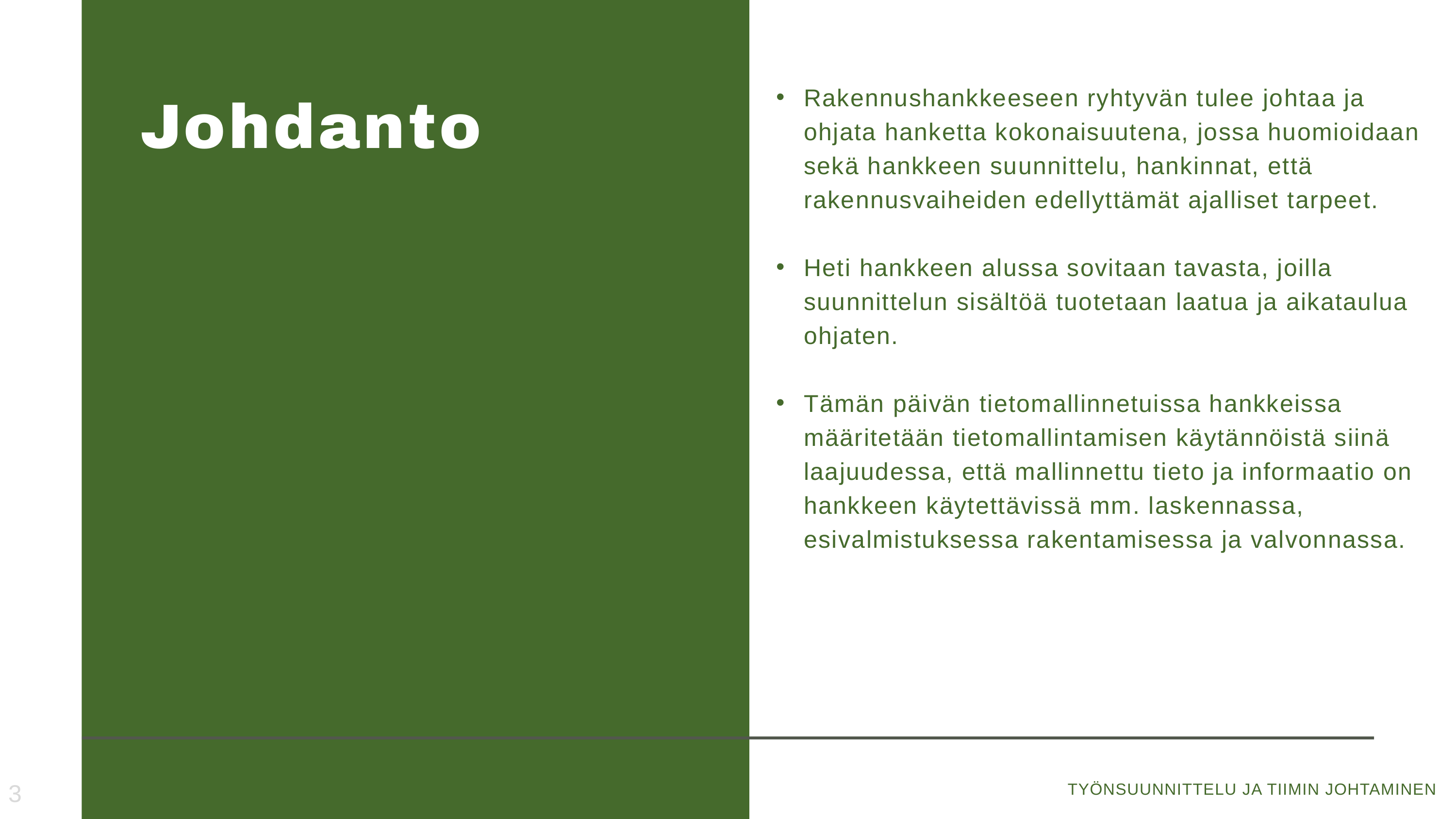

Johdanto

Rakennushankkeeseen ryhtyvän tulee johtaa ja ohjata hanketta kokonaisuutena, jossa huomioidaan sekä hankkeen suunnittelu, hankinnat, että rakennusvaiheiden edellyttämät ajalliset tarpeet.

Heti hankkeen alussa sovitaan tavasta, joilla suunnittelun sisältöä tuotetaan laatua ja aikataulua ohjaten.

Tämän päivän tietomallinnetuissa hankkeissa määritetään tietomallintamisen käytännöistä siinä laajuudessa, että mallinnettu tieto ja informaatio on hankkeen käytettävissä mm. laskennassa, esivalmistuksessa rakentamisessa ja valvonnassa.

3